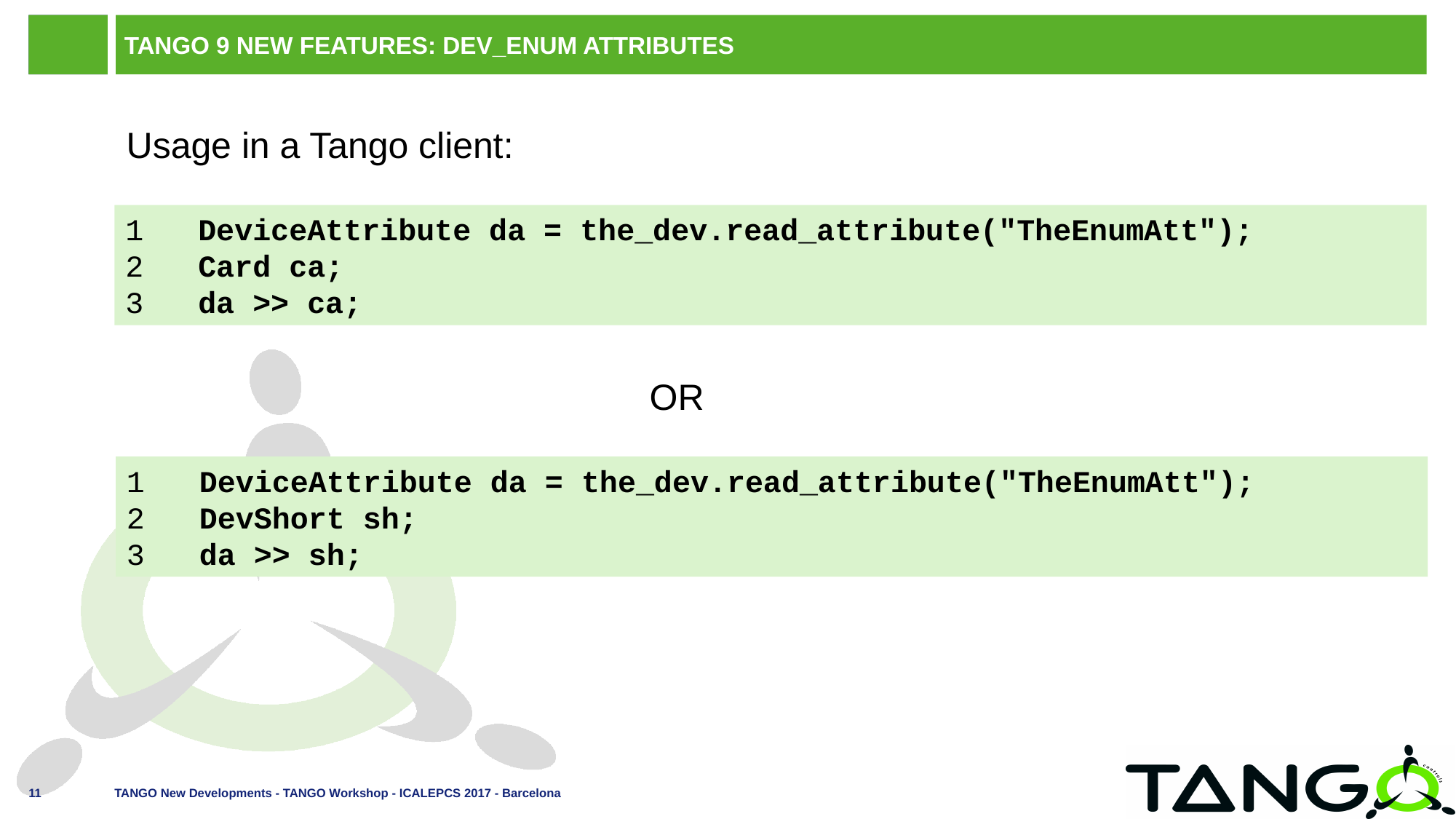

# TANGO 9 New Features: DEV_ENUM Attributes
Usage in a Tango client:
1   DeviceAttribute da = the_dev.read_attribute("TheEnumAtt");
2   Card ca;
3   da >> ca;
OR
1   DeviceAttribute da = the_dev.read_attribute("TheEnumAtt");
2   DevShort sh;
3   da >> sh;
TANGO New Developments - TANGO Workshop - ICALEPCS 2017 - Barcelona
11